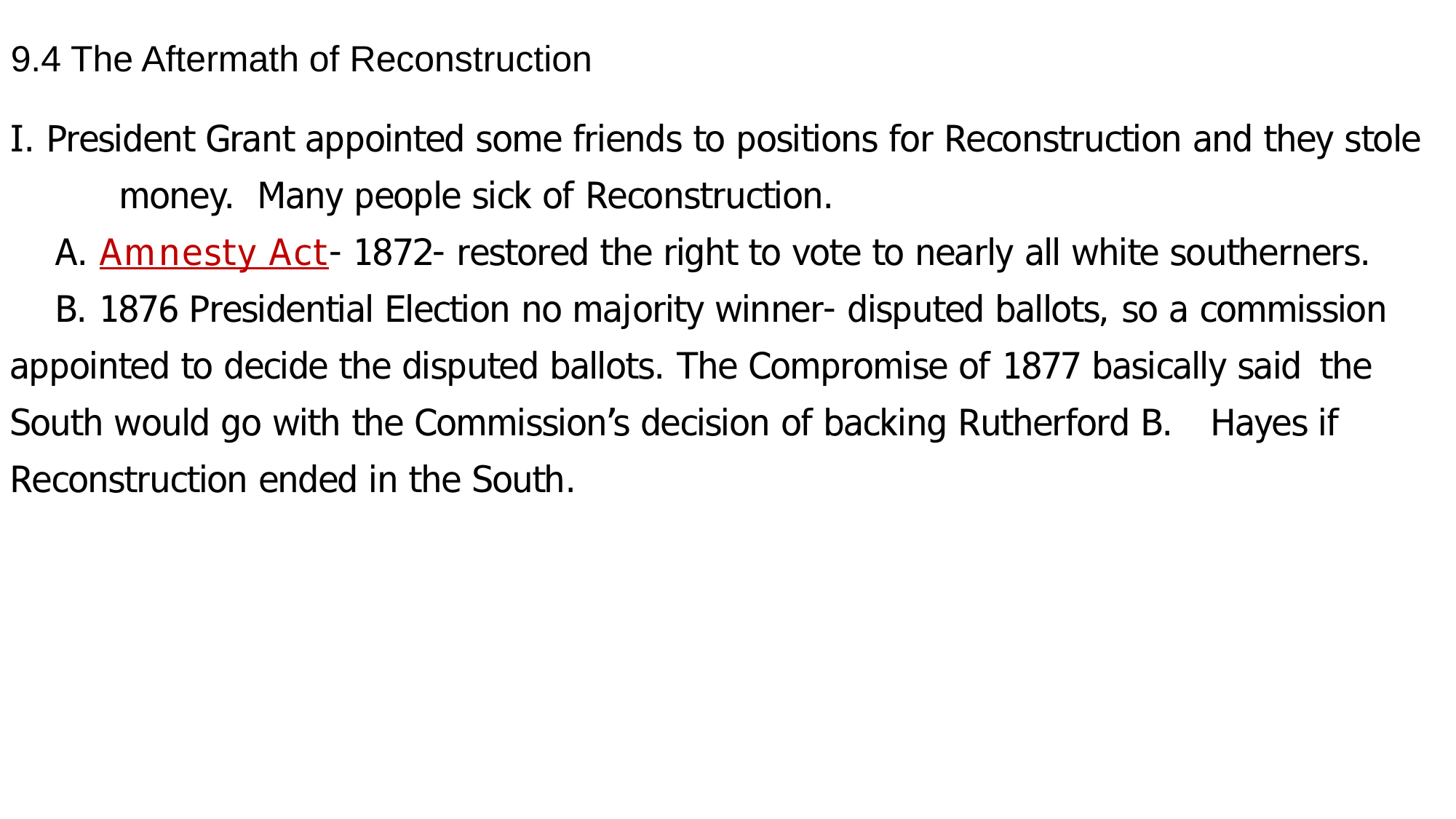

9.4 The Aftermath of Reconstruction

I. President Grant appointed some friends to positions for Reconstruction and they stole 	money.  Many people sick of Reconstruction.
    A. Amnesty Act- 1872- restored the right to vote to nearly all white southerners.
    B. 1876 Presidential Election no majority winner- disputed ballots, so a commission 	appointed to decide the disputed ballots. The Compromise of 1877 basically said 	the South would go with the Commission’s decision of backing Rutherford B. 	Hayes if Reconstruction ended in the South.